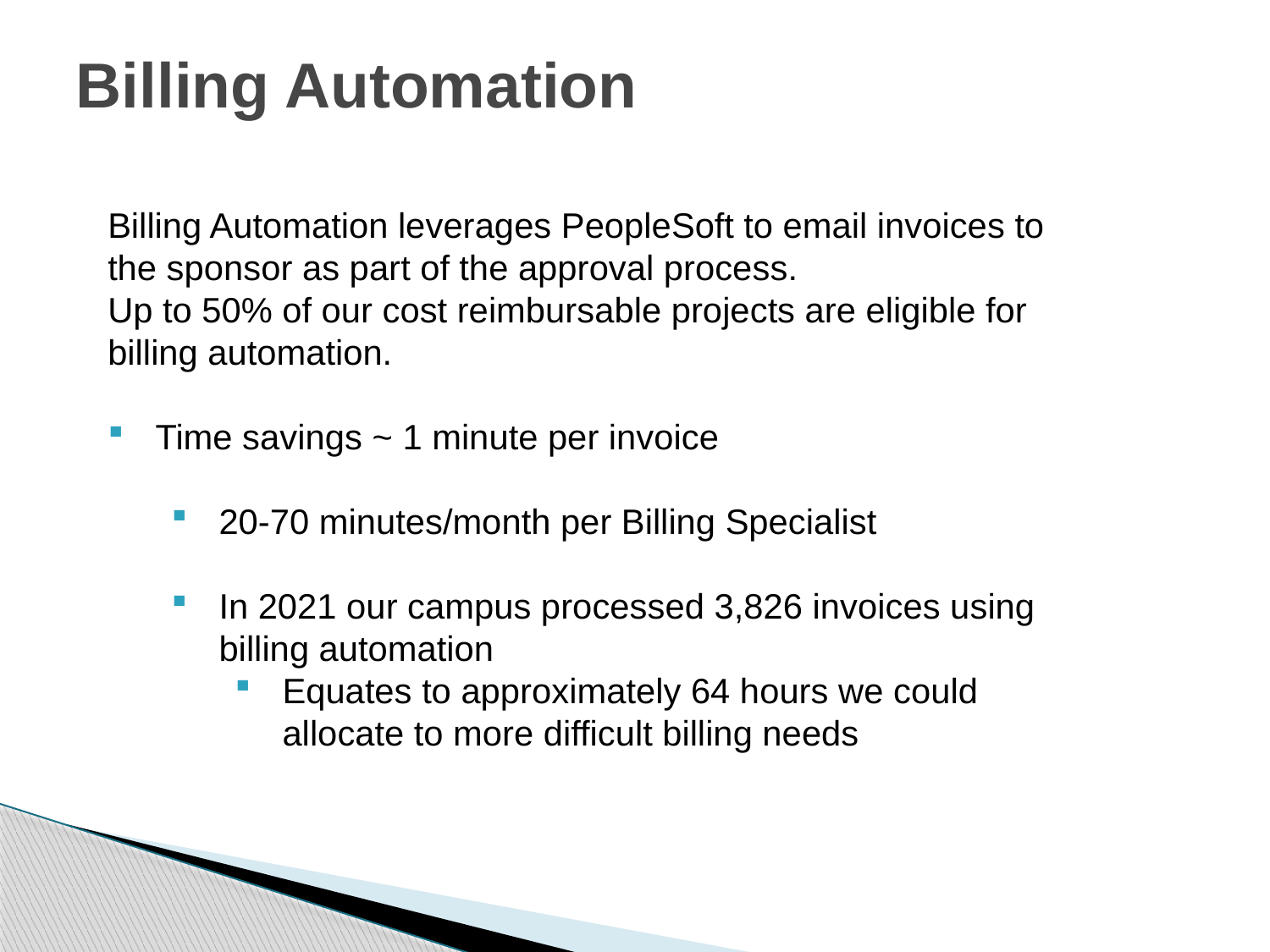

Billing Automation
Billing Automation leverages PeopleSoft to email invoices to the sponsor as part of the approval process.
Up to 50% of our cost reimbursable projects are eligible for billing automation.

Time savings ~ 1 minute per invoice

20-70 minutes/month per Billing Specialist

In 2021 our campus processed 3,826 invoices using billing automation
Equates to approximately 64 hours we could allocate to more difficult billing needs